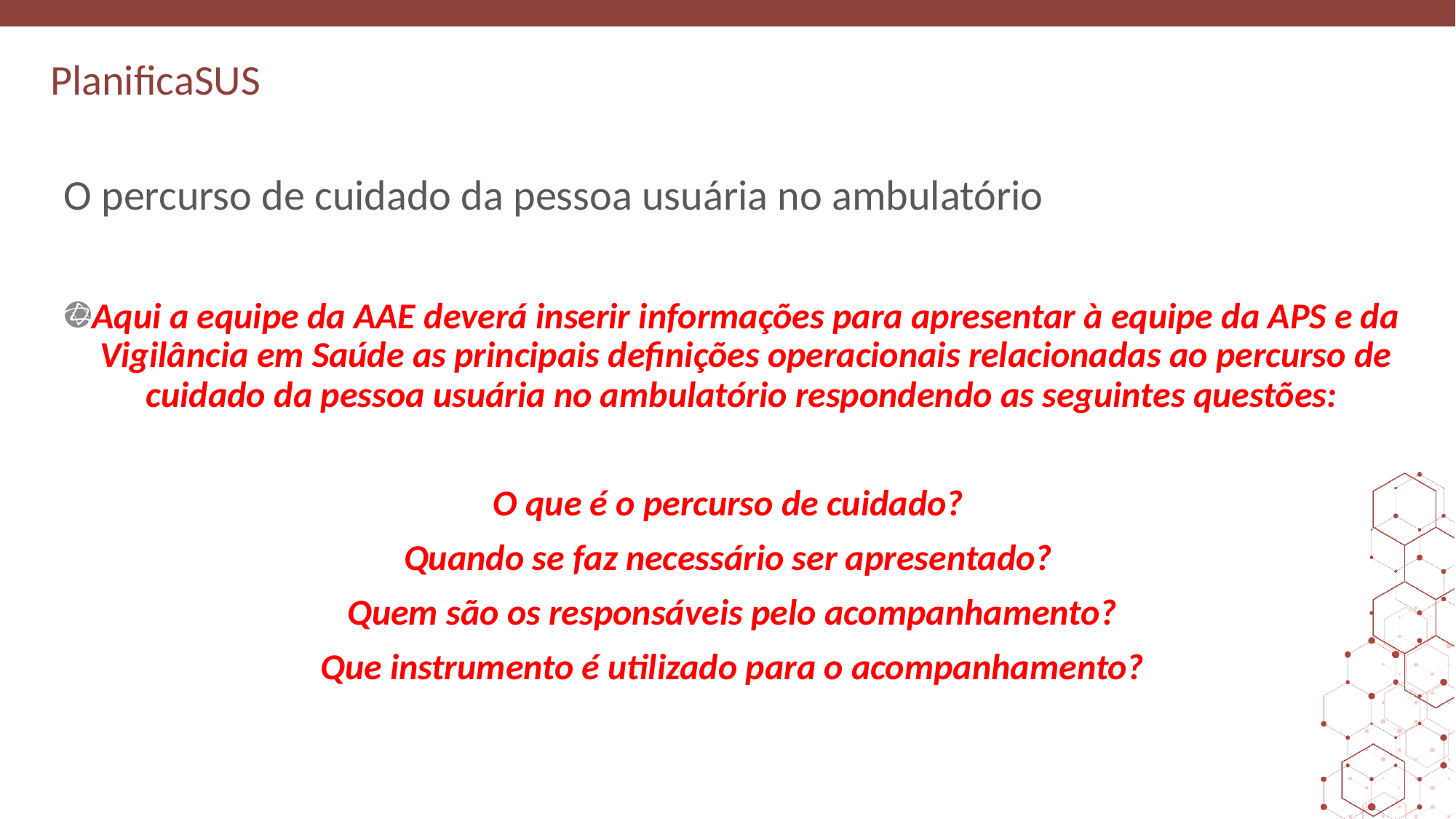

# O percurso de cuidado da pessoa usuária no ambulatório
Aqui a equipe da AAE deverá inserir informações para apresentar à equipe da APS e da Vigilância em Saúde as principais definições operacionais relacionadas ao percurso de cuidado da pessoa usuária no ambulatório respondendo as seguintes questões:

O que é o percurso de cuidado?
Quando se faz necessário ser apresentado?
Quem são os responsáveis pelo acompanhamento?
Que instrumento é utilizado para o acompanhamento?